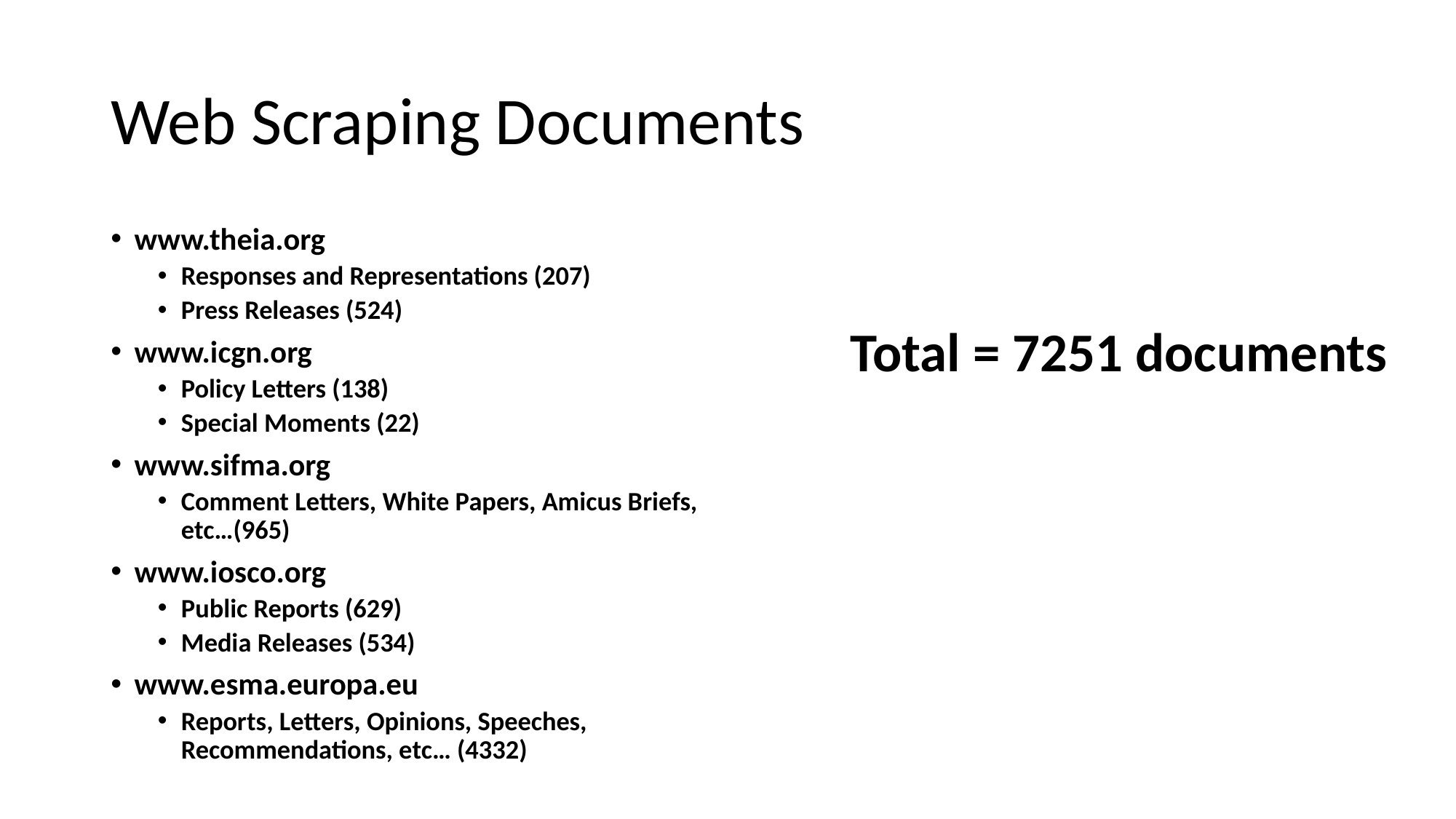

# Web Scraping Documents
www.theia.org
Responses and Representations (207)
Press Releases (524)
www.icgn.org
Policy Letters (138)
Special Moments (22)
www.sifma.org
Comment Letters, White Papers, Amicus Briefs, etc…(965)
www.iosco.org
Public Reports (629)
Media Releases (534)
www.esma.europa.eu
Reports, Letters, Opinions, Speeches, Recommendations, etc… (4332)
Total = 7251 documents